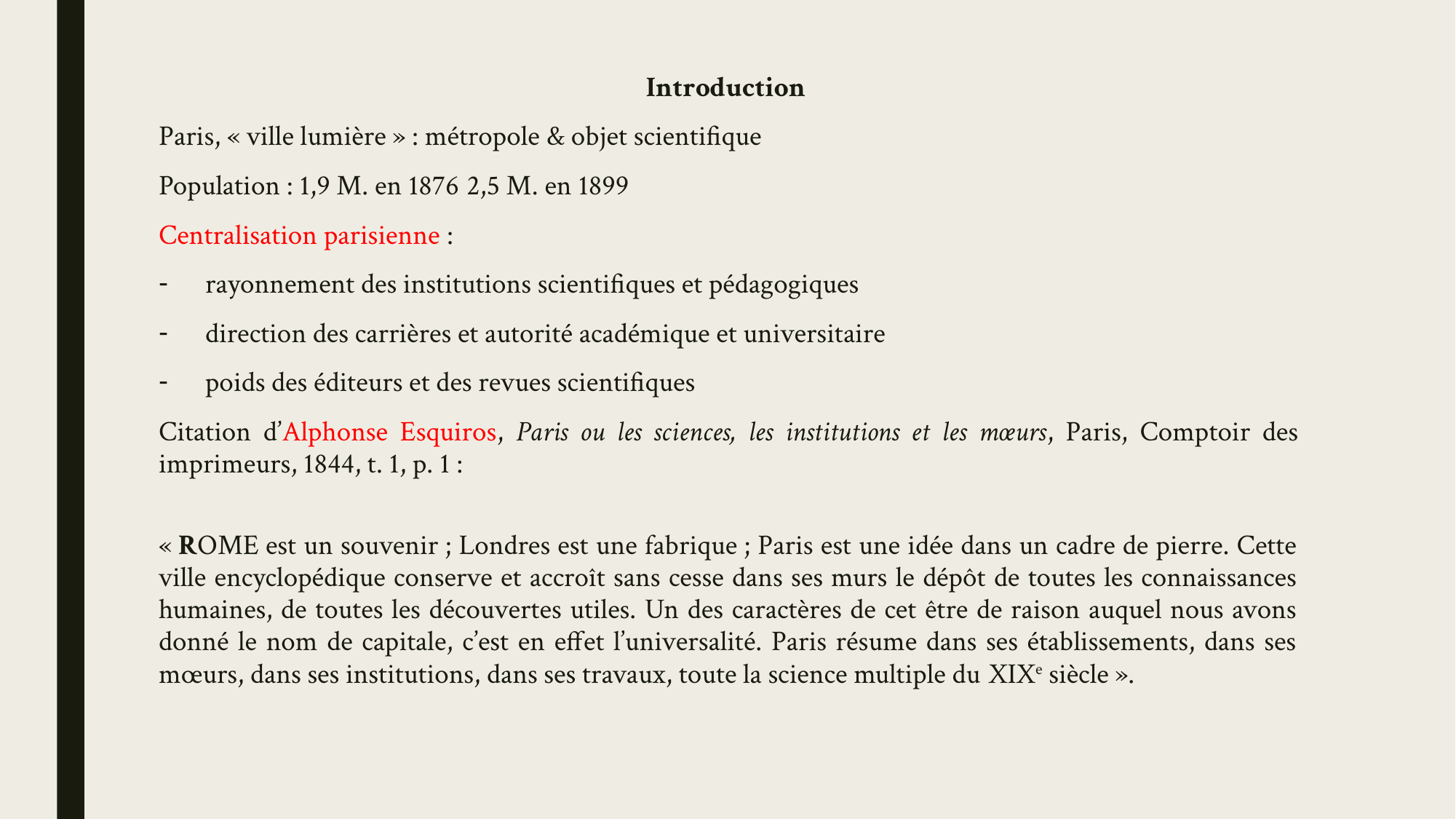

Introduction
Paris, « ville lumière » : métropole & objet scientifique
Population : 1,9 M. en 1876		2,5 M. en 1899
Centralisation parisienne :
rayonnement des institutions scientifiques et pédagogiques
direction des carrières et autorité académique et universitaire
poids des éditeurs et des revues scientifiques
Citation d’Alphonse Esquiros, Paris ou les sciences, les institutions et les mœurs, Paris, Comptoir des imprimeurs, 1844, t. 1, p. 1 :
« Rome est un souvenir ; Londres est une fabrique ; Paris est une idée dans un cadre de pierre. Cette ville encyclopédique conserve et accroît sans cesse dans ses murs le dépôt de toutes les connaissances humaines, de toutes les découvertes utiles. Un des caractères de cet être de raison auquel nous avons donné le nom de capitale, c’est en effet l’universalité. Paris résume dans ses établissements, dans ses mœurs, dans ses institutions, dans ses travaux, toute la science multiple du XIXe siècle ».
#